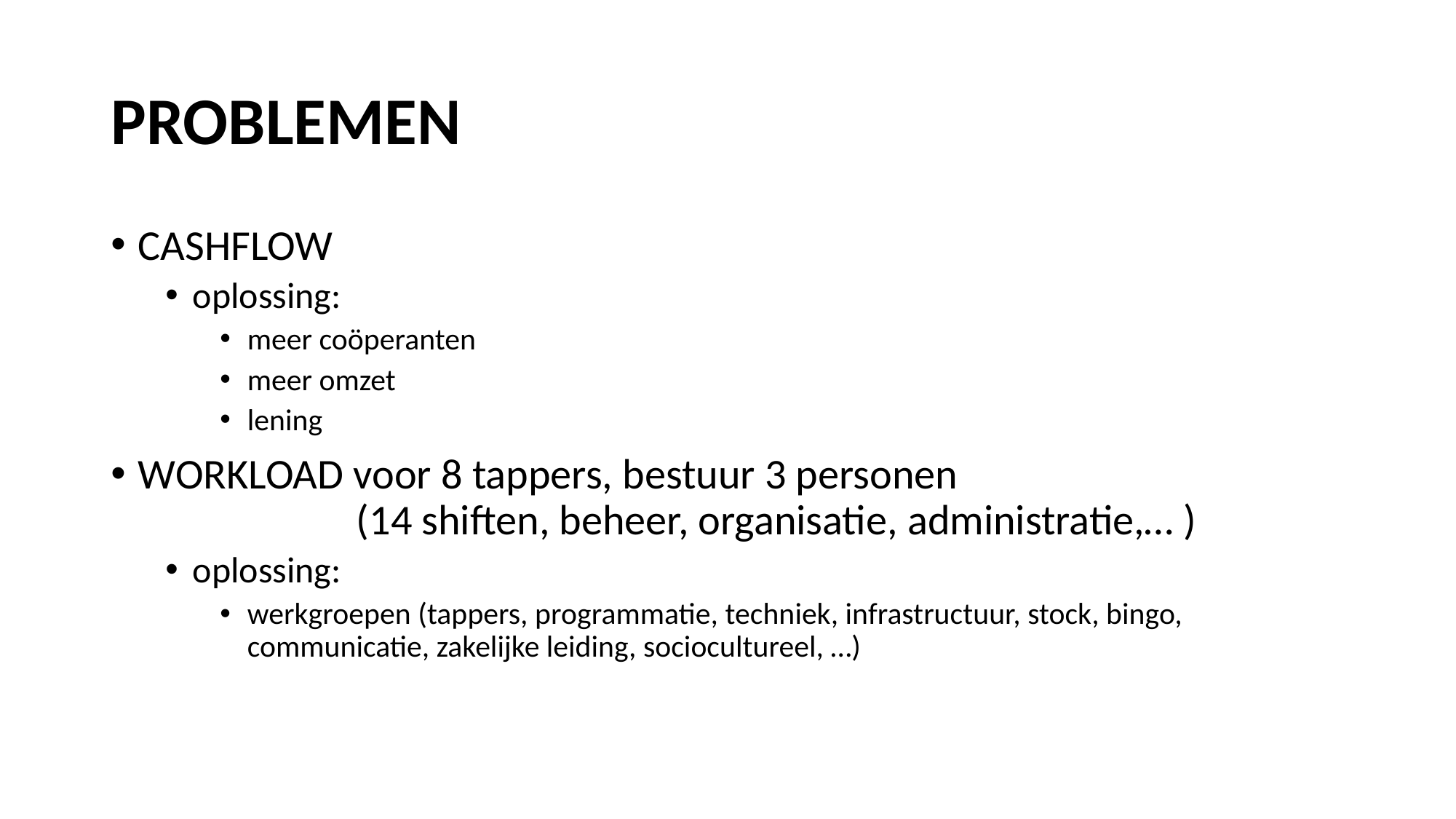

# PROBLEMEN
CASHFLOW
oplossing:
meer coöperanten
meer omzet
lening
WORKLOAD voor 8 tappers, bestuur 3 personen
		(14 shiften, beheer, organisatie, administratie,… )
oplossing:
werkgroepen (tappers, programmatie, techniek, infrastructuur, stock, bingo, communicatie, zakelijke leiding, sociocultureel, …)